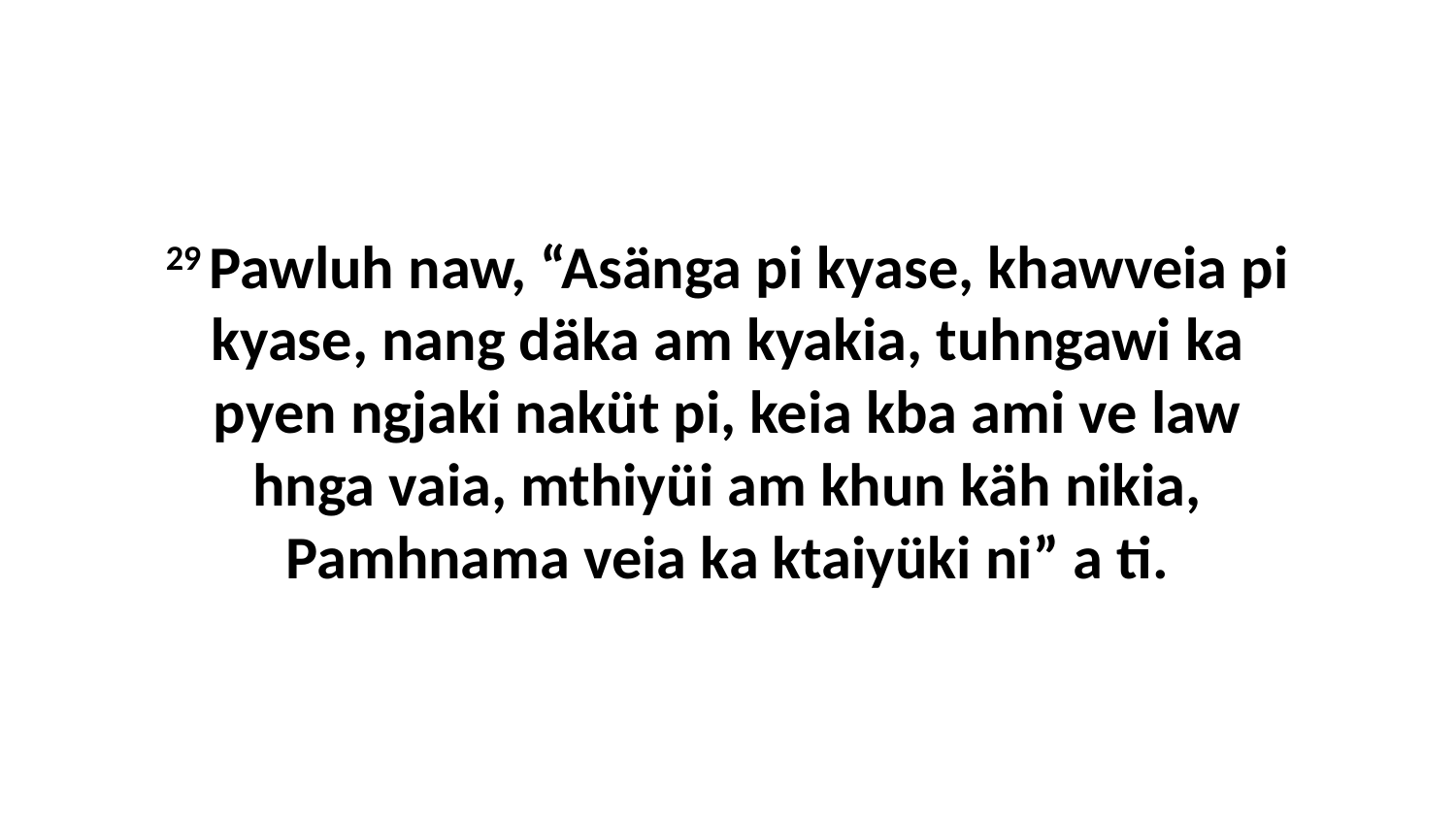

29 Pawluh naw, “Asänga pi kyase, khawveia pi kyase, nang däka am kyakia, tuhngawi ka pyen ngjaki naküt pi, keia kba ami ve law hnga vaia, mthiyüi am khun käh nikia, Pamhnama veia ka ktaiyüki ni” a ti.